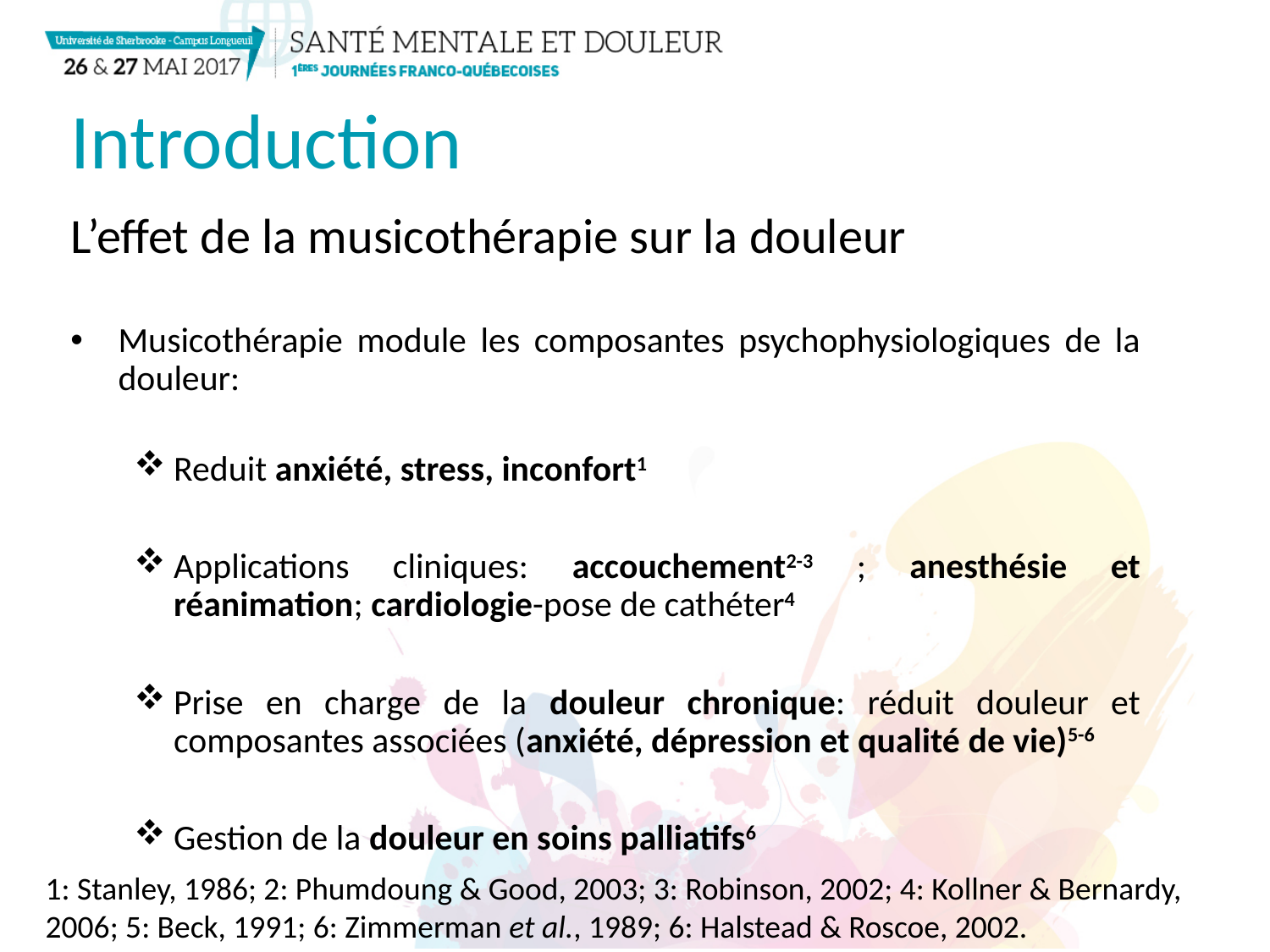

# Introduction
L’effet de la musicothérapie sur la douleur
Musicothérapie module les composantes psychophysiologiques de la douleur:

Reduit anxiété, stress, inconfort1

Applications cliniques: accouchement2-3 ; anesthésie et réanimation; cardiologie-pose de cathéter4

Prise en charge de la douleur chronique: réduit douleur et composantes associées (anxiété, dépression et qualité de vie)5-6

Gestion de la douleur en soins palliatifs6
1: Stanley, 1986; 2: Phumdoung & Good, 2003; 3: Robinson, 2002; 4: Kollner & Bernardy, 2006; 5: Beck, 1991; 6: Zimmerman et al., 1989; 6: Halstead & Roscoe, 2002.